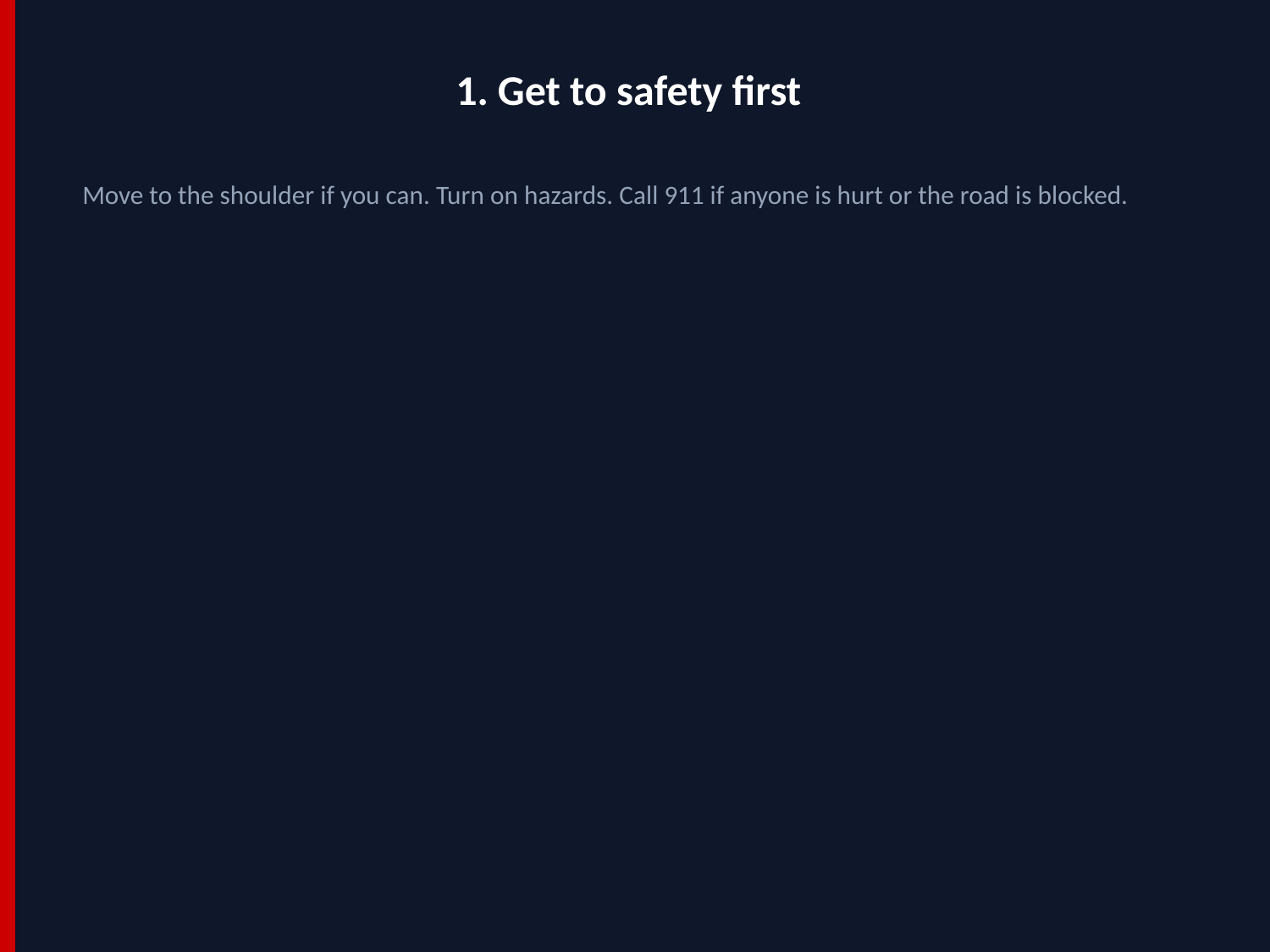

1. Get to safety first
Move to the shoulder if you can. Turn on hazards. Call 911 if anyone is hurt or the road is blocked.